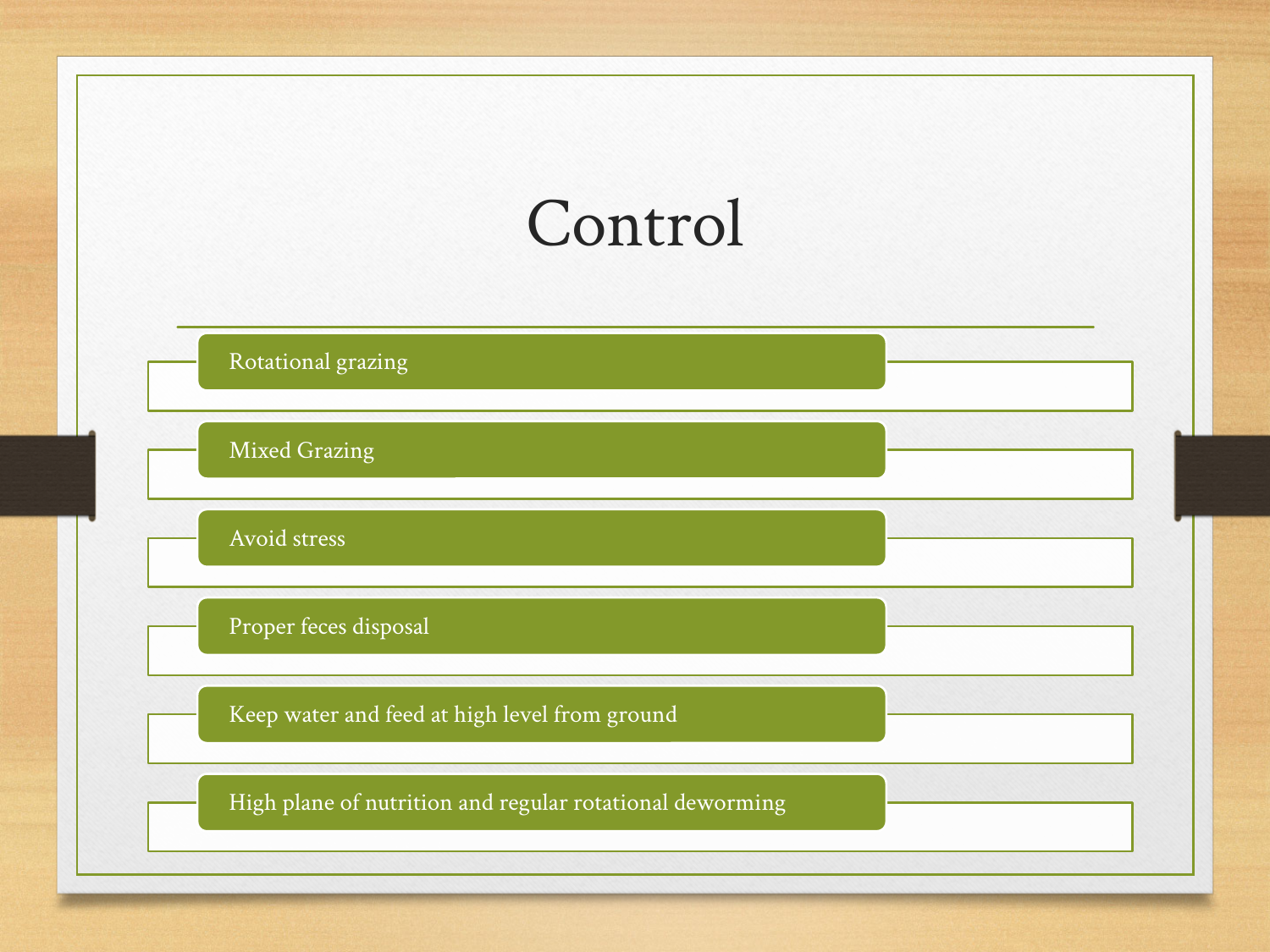

# Control
Rotational grazing
Mixed Grazing
Avoid stress
Proper feces disposal
Keep water and feed at high level from ground
High plane of nutrition and regular rotational deworming